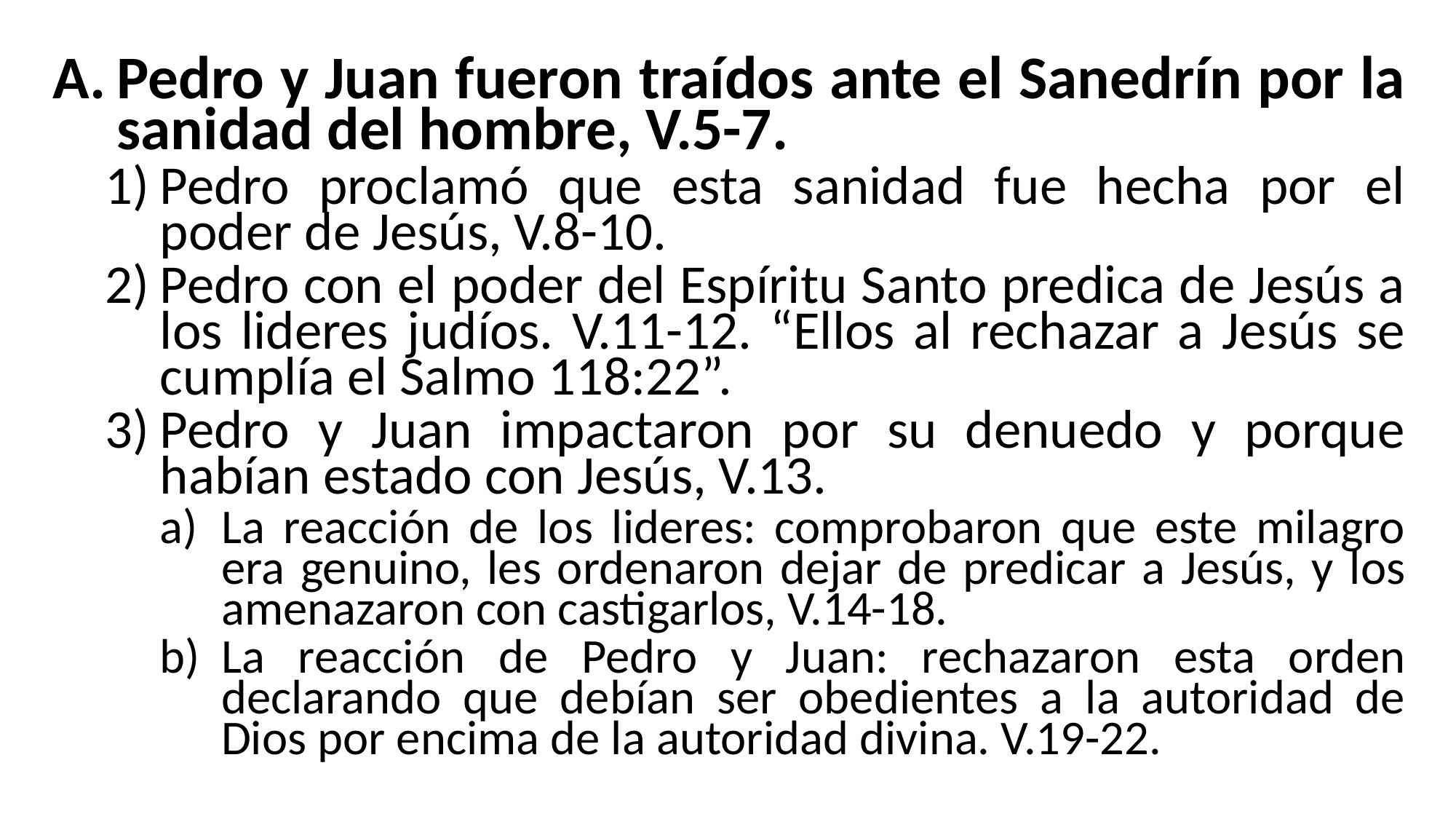

Pedro y Juan fueron traídos ante el Sanedrín por la sanidad del hombre, V.5-7.
Pedro proclamó que esta sanidad fue hecha por el poder de Jesús, V.8-10.
Pedro con el poder del Espíritu Santo predica de Jesús a los lideres judíos. V.11-12. “Ellos al rechazar a Jesús se cumplía el Salmo 118:22”.
Pedro y Juan impactaron por su denuedo y porque habían estado con Jesús, V.13.
La reacción de los lideres: comprobaron que este milagro era genuino, les ordenaron dejar de predicar a Jesús, y los amenazaron con castigarlos, V.14-18.
La reacción de Pedro y Juan: rechazaron esta orden declarando que debían ser obedientes a la autoridad de Dios por encima de la autoridad divina. V.19-22.